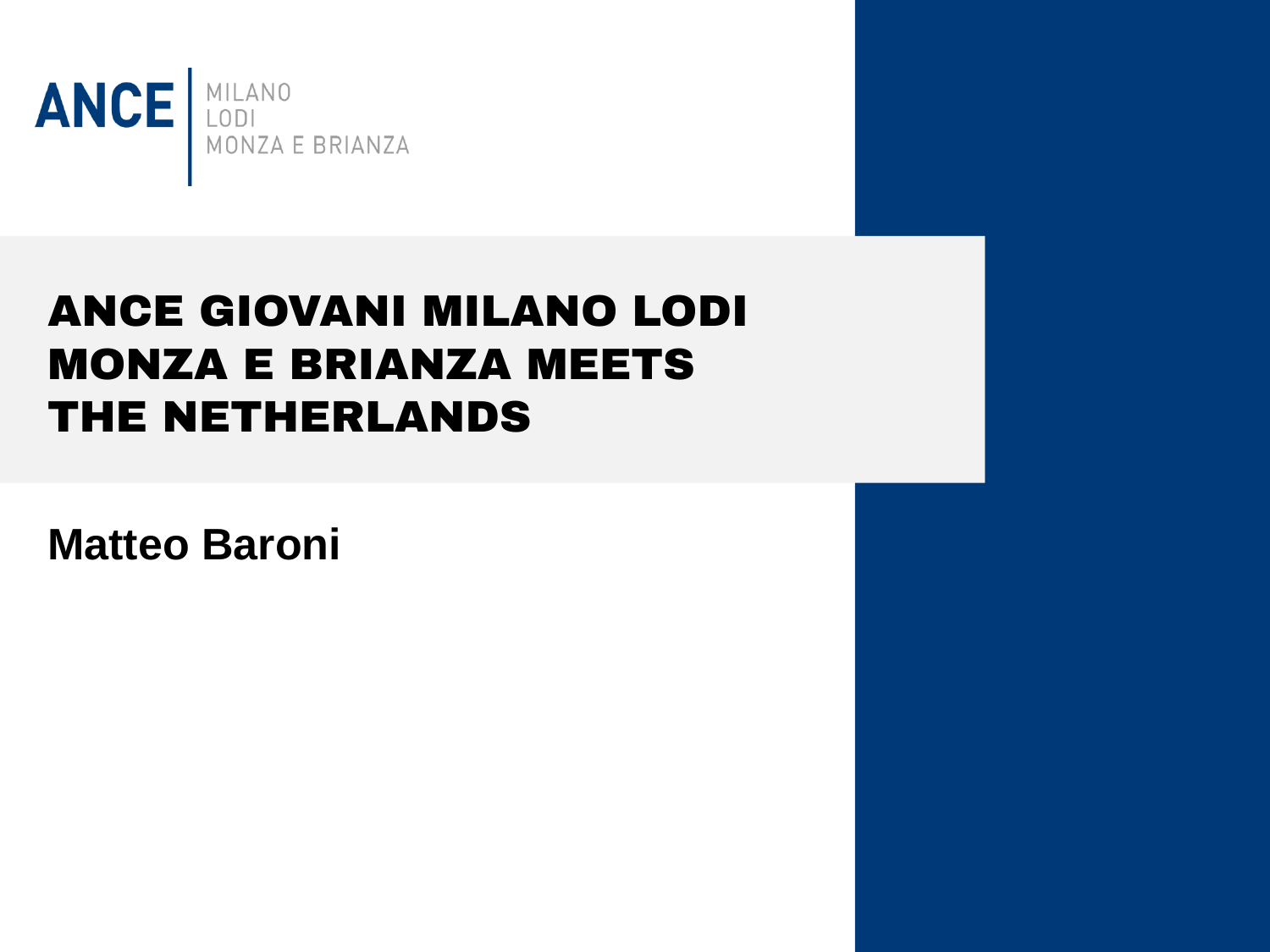

ANCE GIOVANI MILANO LODI MONZA E BRIANZA MEETS THE NETHERLANDS
Matteo Baroni